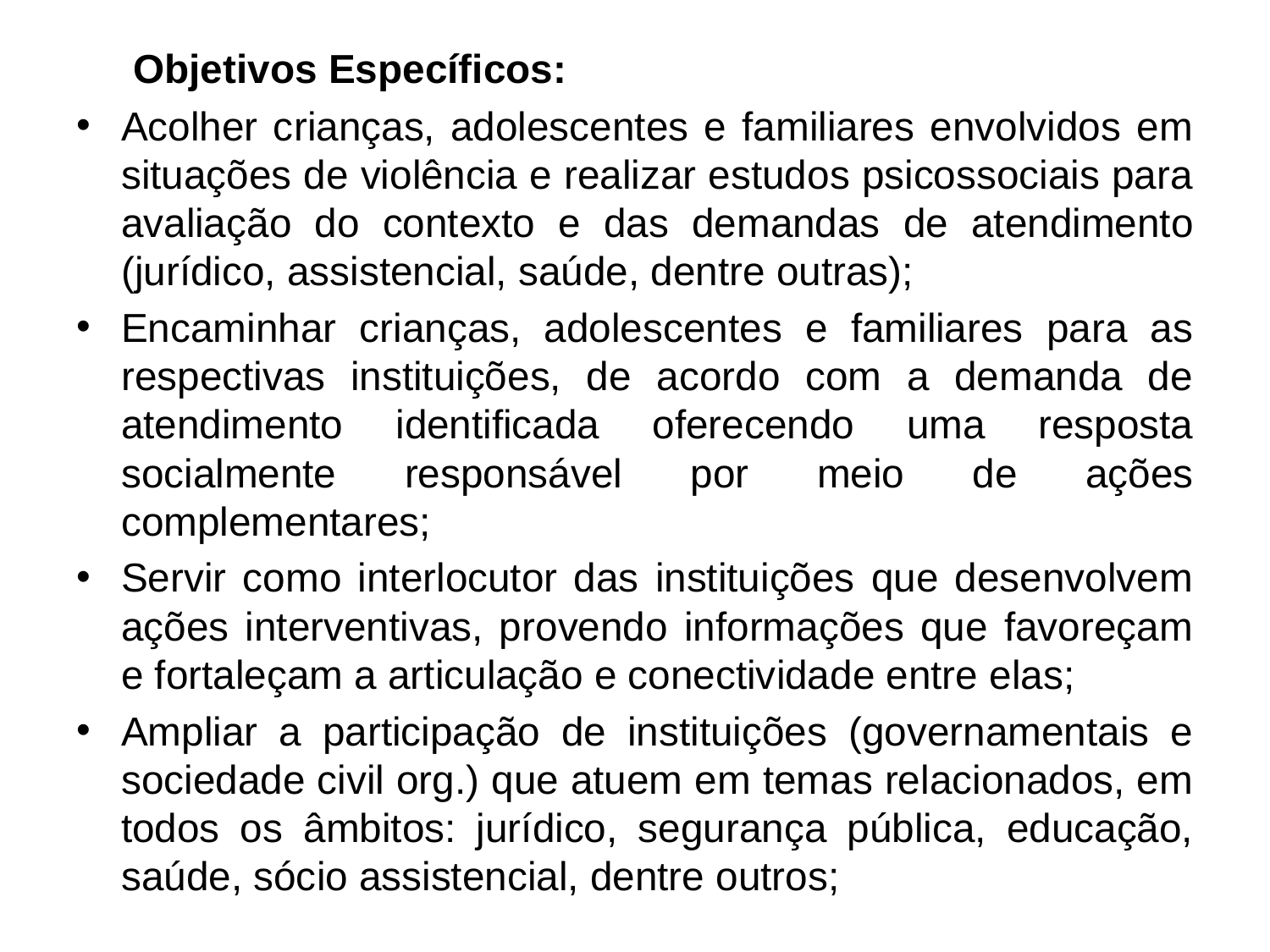

Objetivos Específicos:
Acolher crianças, adolescentes e familiares envolvidos em situações de violência e realizar estudos psicossociais para avaliação do contexto e das demandas de atendimento (jurídico, assistencial, saúde, dentre outras);
Encaminhar crianças, adolescentes e familiares para as respectivas instituições, de acordo com a demanda de atendimento identificada oferecendo uma resposta socialmente responsável por meio de ações complementares;
Servir como interlocutor das instituições que desenvolvem ações interventivas, provendo informações que favoreçam e fortaleçam a articulação e conectividade entre elas;
Ampliar a participação de instituições (governamentais e sociedade civil org.) que atuem em temas relacionados, em todos os âmbitos: jurídico, segurança pública, educação, saúde, sócio assistencial, dentre outros;